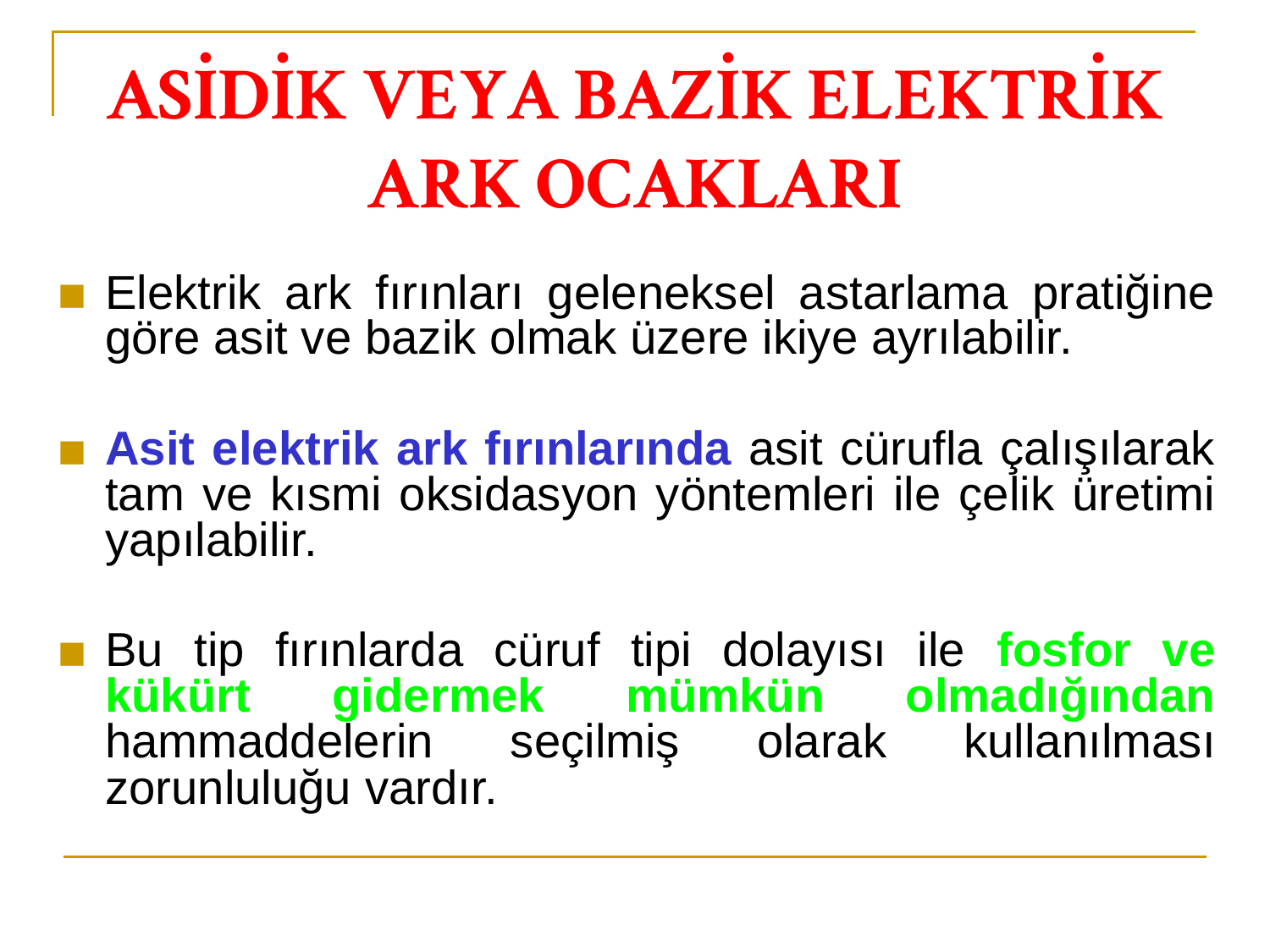

# ASİDİK VEYA BAZİK ELEKTRİK ARK OCAKLARI
Elektrik ark fırınları geleneksel astarlama pratiğine göre asit ve bazik olmak üzere ikiye ayrılabilir.

Asit elektrik ark fırınlarında asit cürufla çalışılarak tam ve kısmi oksidasyon yöntemleri ile çelik üretimi yapılabilir.

Bu tip fırınlarda cüruf tipi dolayısı ile fosfor ve kükürt gidermek mümkün olmadığından hammaddelerin seçilmiş olarak kullanılması zorunluluğu vardır.